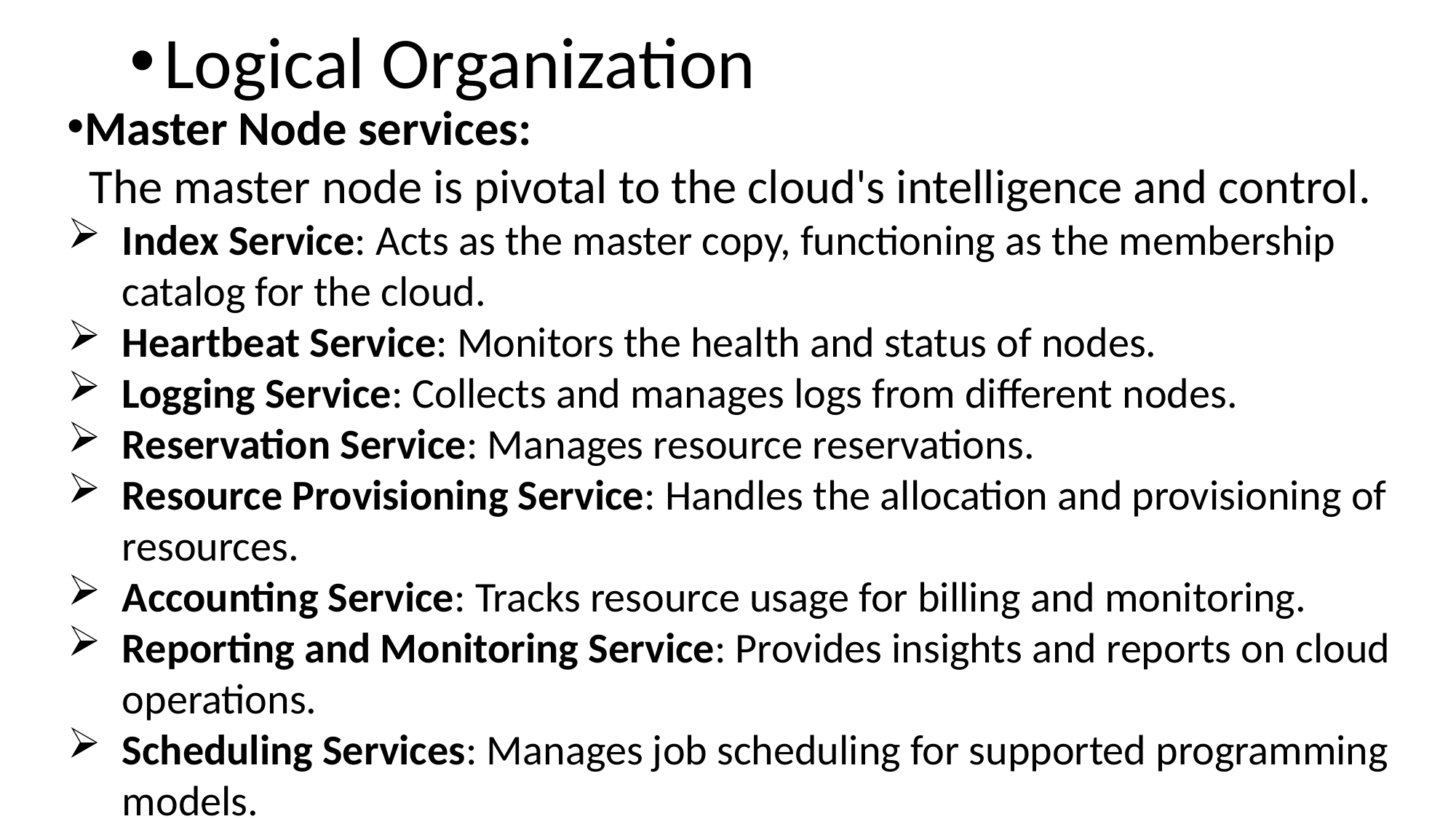

Logical Organization
Master Node services:
  The master node is pivotal to the cloud's intelligence and control.
Index Service: Acts as the master copy, functioning as the membership catalog for the cloud.
Heartbeat Service: Monitors the health and status of nodes.
Logging Service: Collects and manages logs from different nodes.
Reservation Service: Manages resource reservations.
Resource Provisioning Service: Handles the allocation and provisioning of resources.
Accounting Service: Tracks resource usage for billing and monitoring.
Reporting and Monitoring Service: Provides insights and reports on cloud operations.
Scheduling Services: Manages job scheduling for supported programming models.